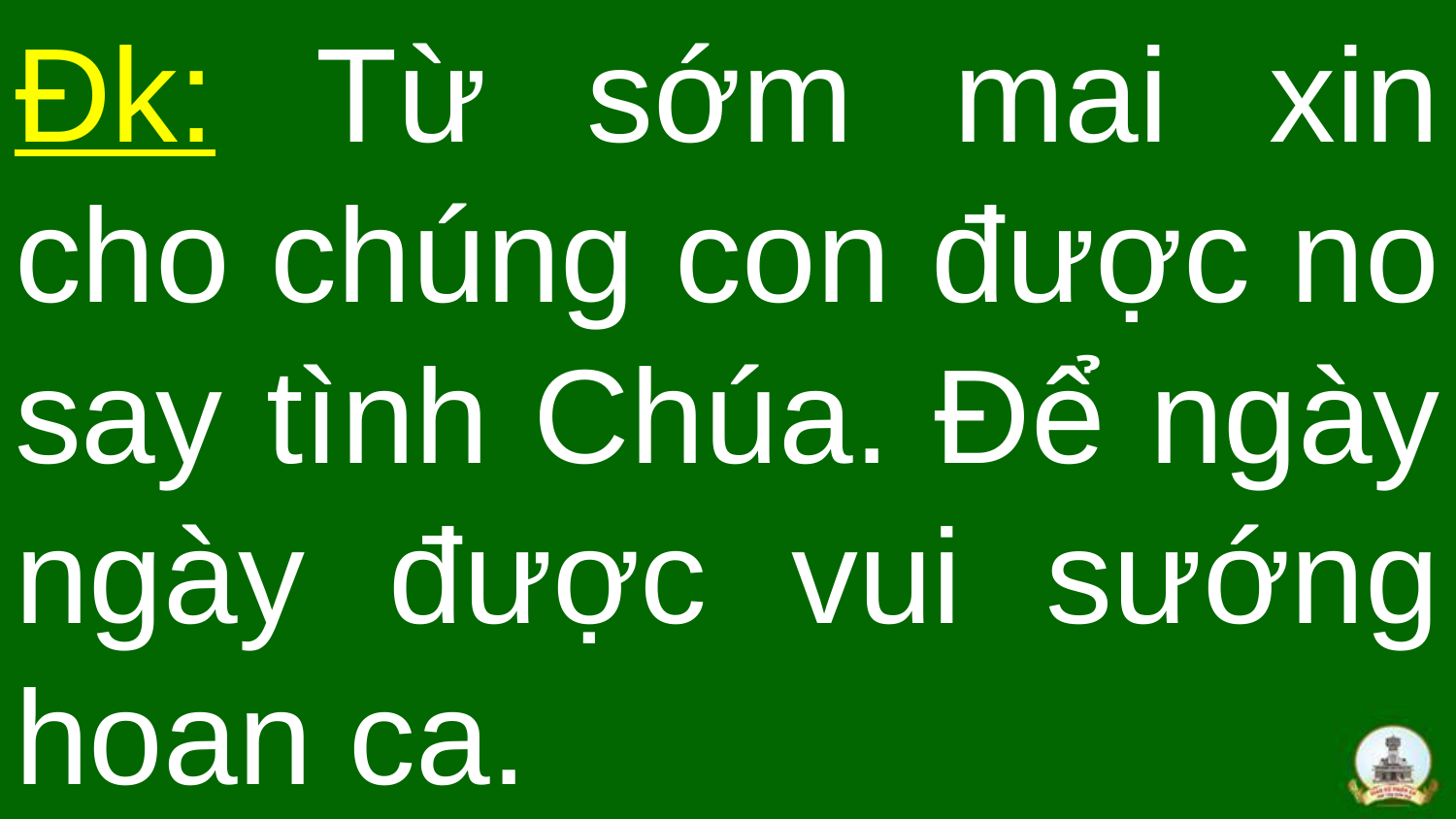

# Đk: Từ sớm mai xin cho chúng con được no say tình Chúa. Để ngày ngày được vui sướng hoan ca.